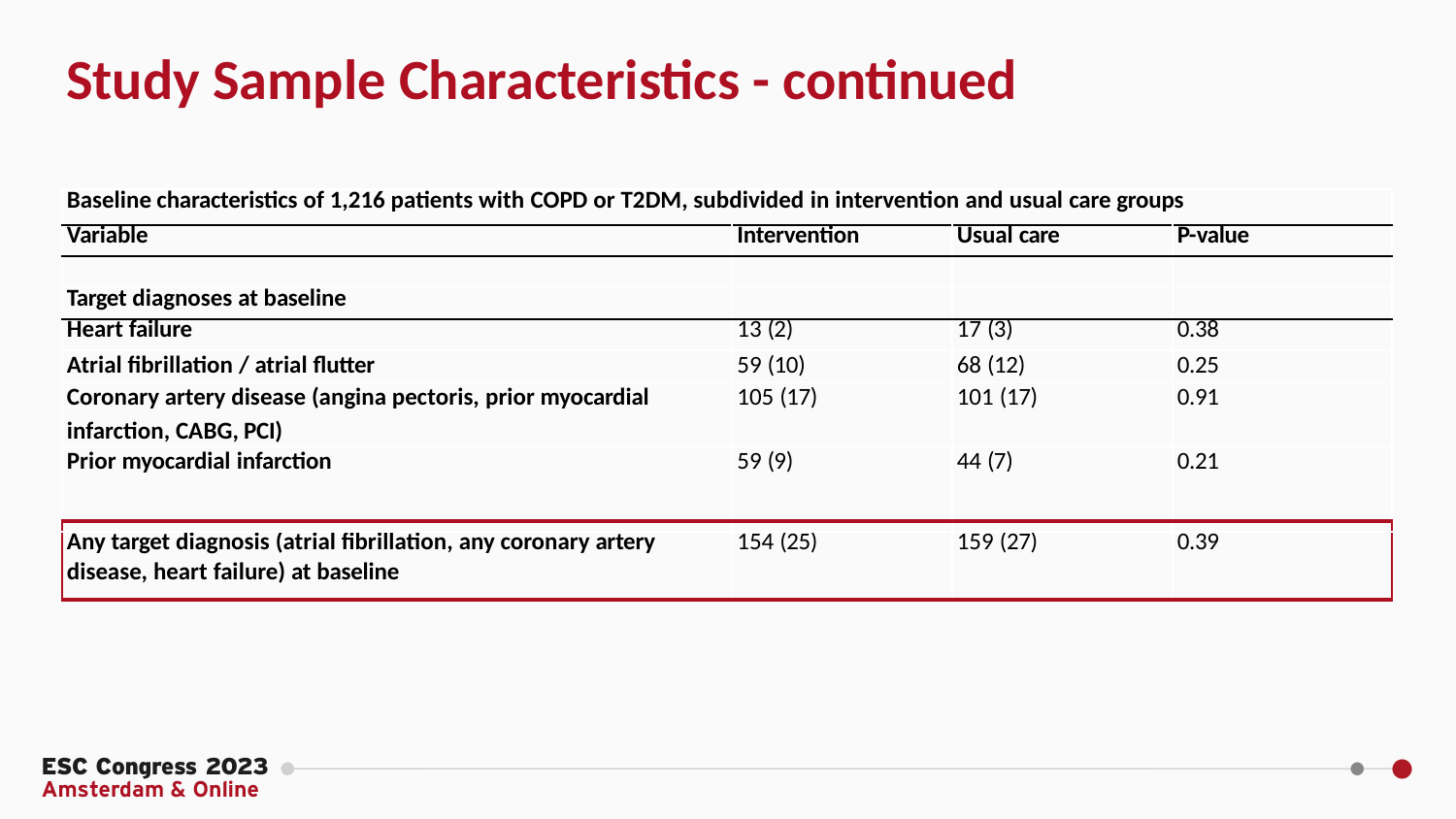

# Study Sample Characteristics - continued
| Baseline characteristics of 1,216 patients with COPD or T2DM, subdivided in intervention and usual care groups |  |  |  |
| --- | --- | --- | --- |
| Variable | Intervention | Usual care | P-value |
|  |  |  |  |
| Target diagnoses at baseline |  |  |  |
| Heart failure | 13 (2) | 17 (3) | 0.38 |
| Atrial fibrillation / atrial flutter | 59 (10) | 68 (12) | 0.25 |
| Coronary artery disease (angina pectoris, prior myocardial infarction, CABG, PCI) | 105 (17) | 101 (17) | 0.91 |
| Prior myocardial infarction | 59 (9) | 44 (7) | 0.21 |
|  |  |  |  |
| Any target diagnosis (atrial fibrillation, any coronary artery disease, heart failure) at baseline | 154 (25) | 159 (27) | 0.39 |